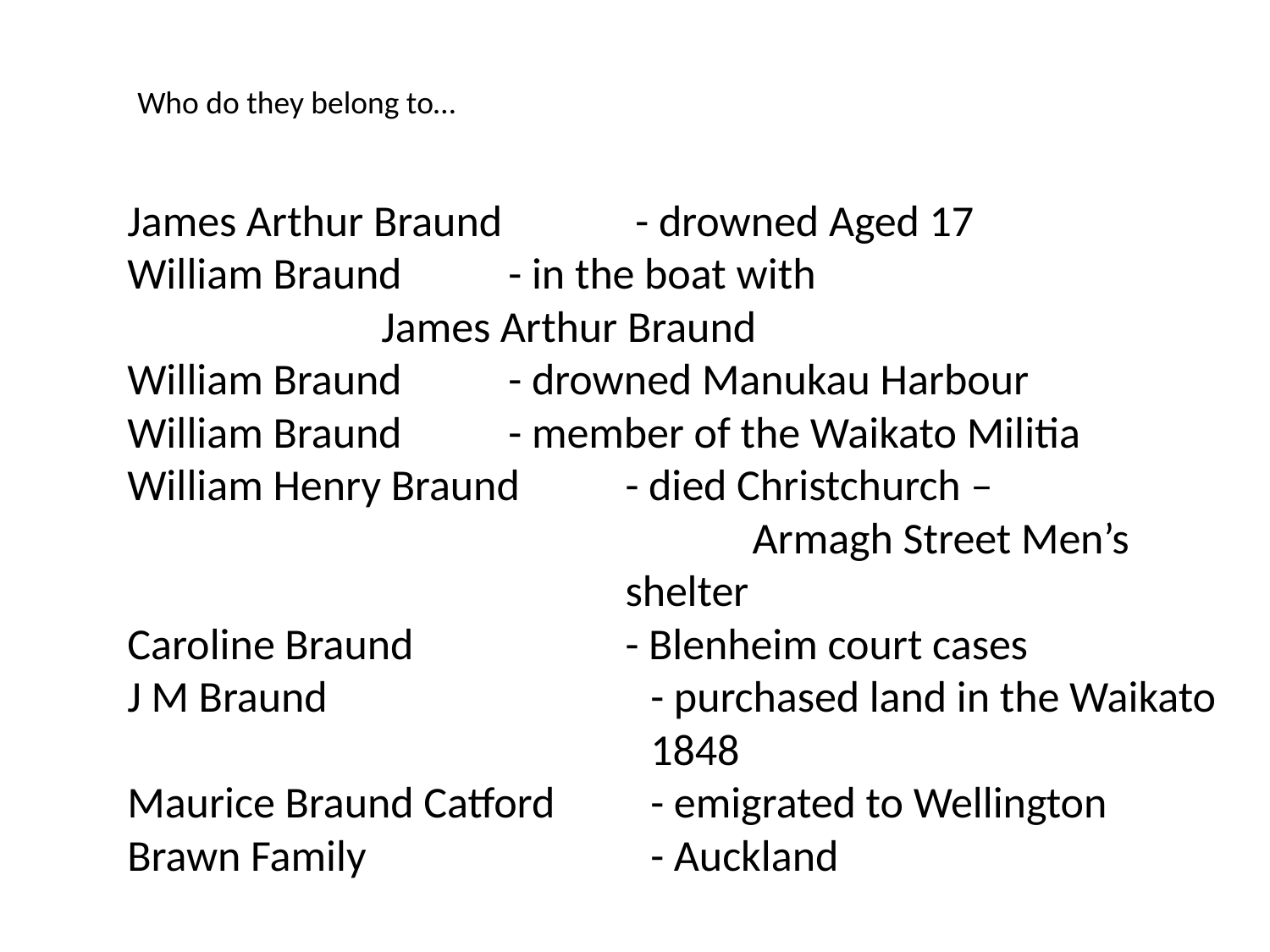

Who do they belong to…
James Arthur Braund 	- drowned Aged 17
William Braund	- in the boat with
		James Arthur Braund
William Braund 	- drowned Manukau Harbour
William Braund	- member of the Waikato Militia
William Henry Braund	- died Christchurch –
		Armagh Street Men’s shelter
Caroline Braund 	- Blenheim court cases
J M Braund	- purchased land in the Waikato 1848
Maurice Braund Catford	- emigrated to Wellington
Brawn Family	- Auckland